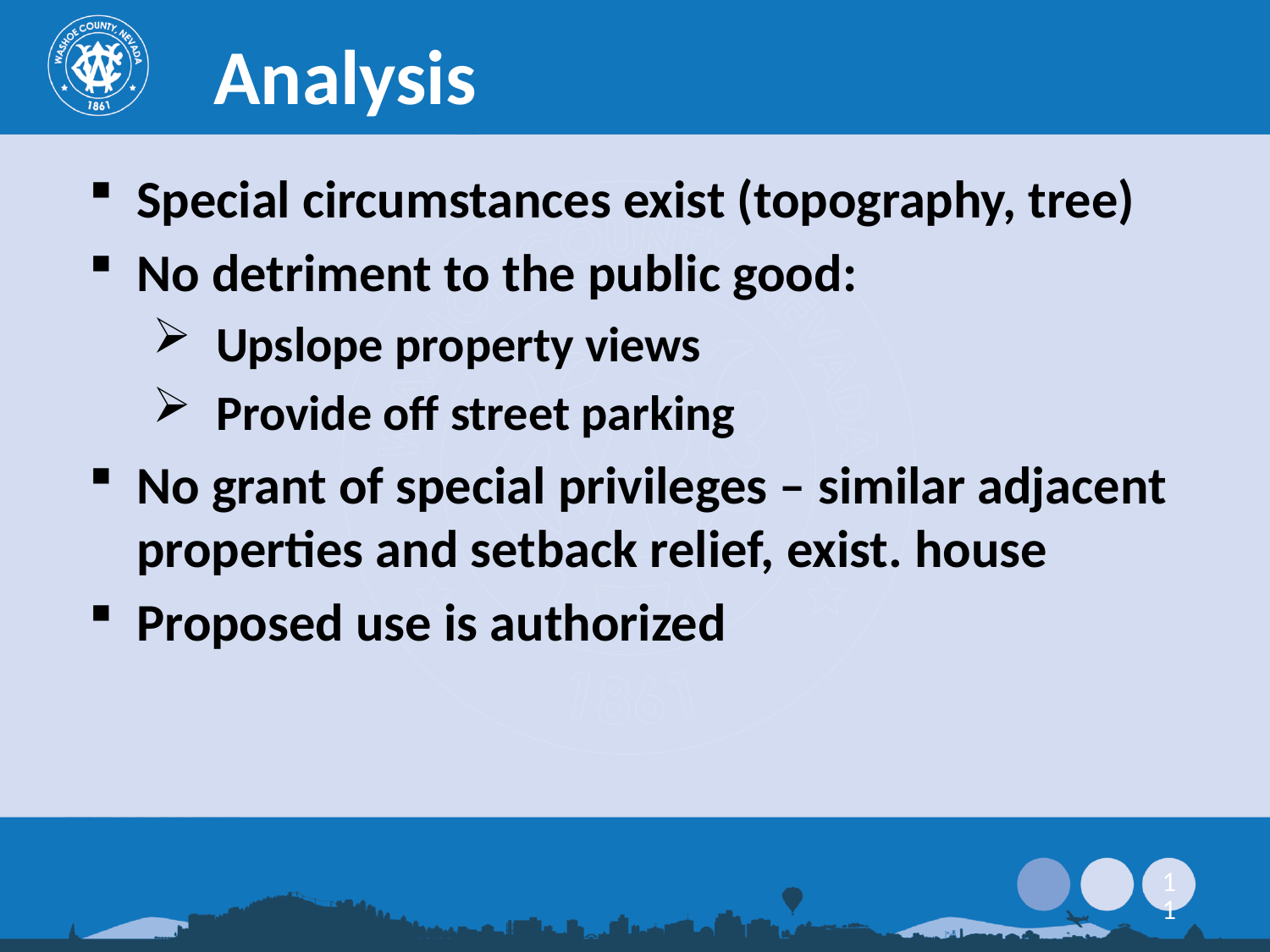

Analysis
Special circumstances exist (topography, tree)
No detriment to the public good:
Upslope property views
Provide off street parking
No grant of special privileges – similar adjacent properties and setback relief, exist. house
Proposed use is authorized